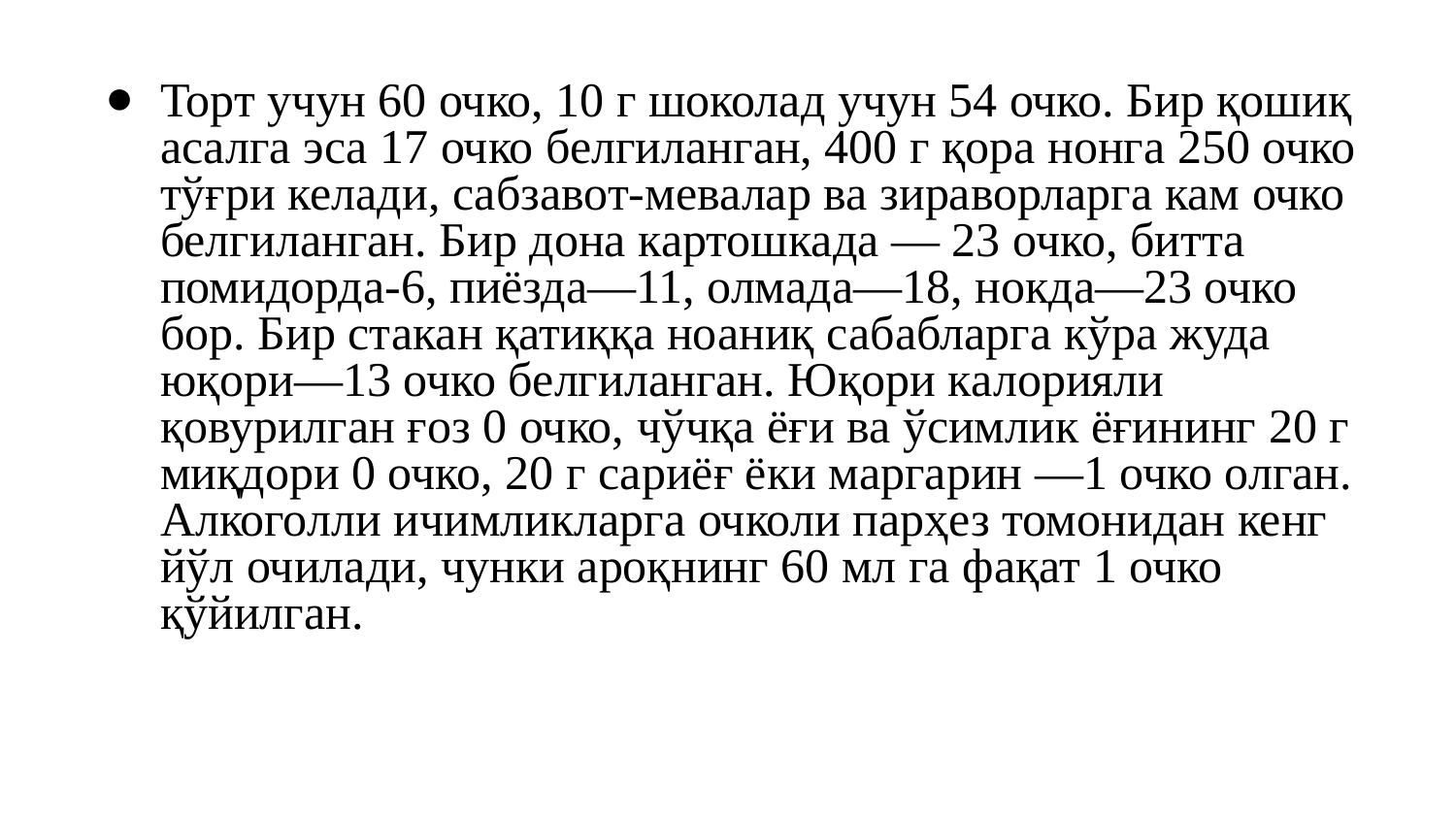

Торт учун 60 очко, 10 г шоколад учун 54 очко. Бир қошиқ асалга эса 17 очко белгиланган, 400 г қора нонга 250 очко тўғри келади, сабзавот-мевалар ва зираворларга кам очко белгиланган. Бир дона картошкада — 23 очко, битта помидорда-6, пиёзда—11, олмада—18, нокда—23 очко бор. Бир стакан қатиққа ноаниқ сабабларга кўра жуда юқори—13 очко белгиланган. Юқори калорияли қовурилган ғоз 0 очко, чўчқа ёғи ва ўсимлик ёғининг 20 г миқдори 0 очко, 20 г сариёғ ёки маргарин —1 очко олган. Алкоголли ичимликларга очколи парҳез томонидан кенг йўл очилади, чунки ароқнинг 60 мл га фақат 1 очко қўйилган.